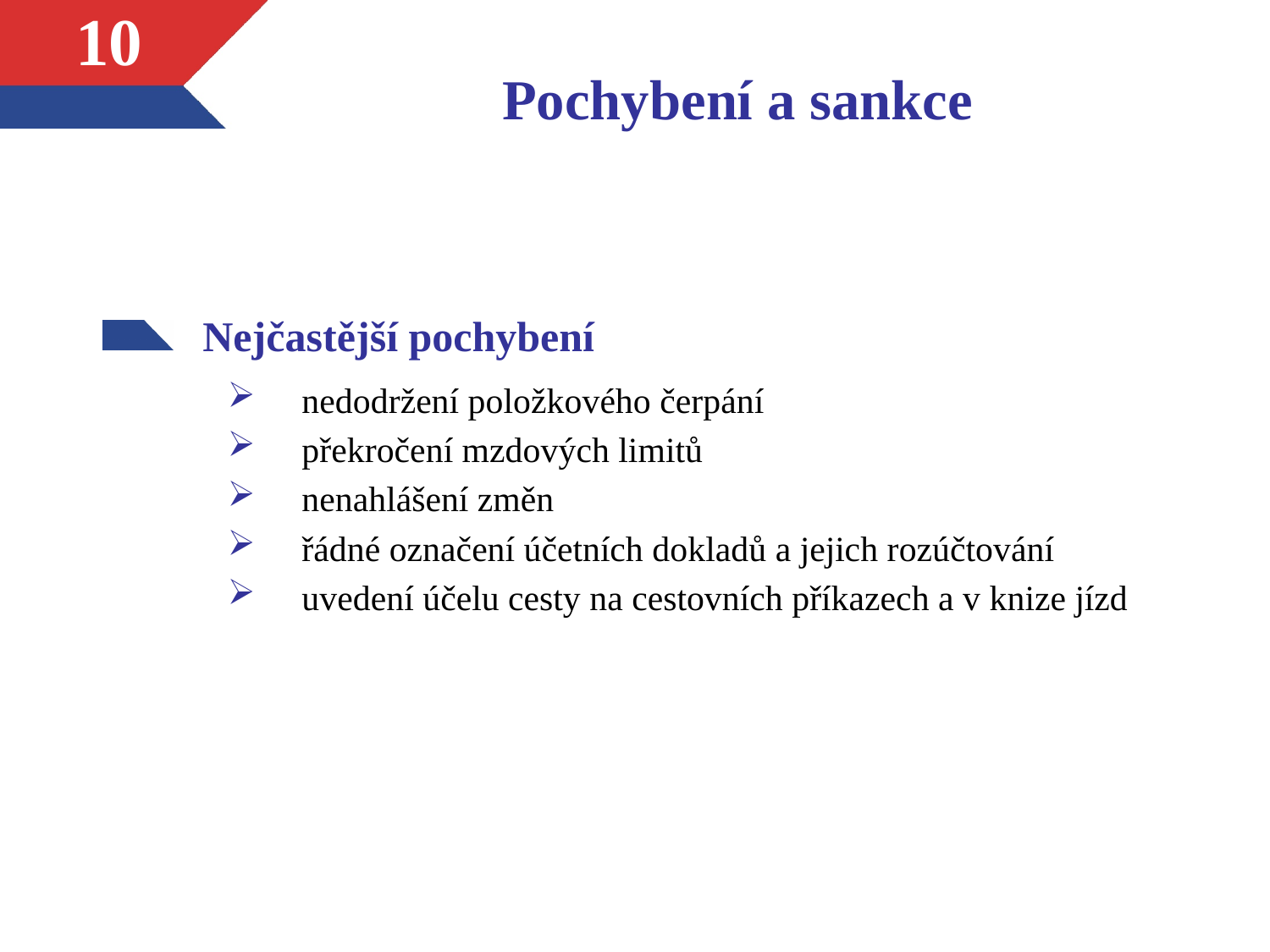

# Pochybení a sankce
10

Nejčastější pochybení
nedodržení položkového čerpání
překročení mzdových limitů
nenahlášení změn
řádné označení účetních dokladů a jejich rozúčtování
uvedení účelu cesty na cestovních příkazech a v knize jízd